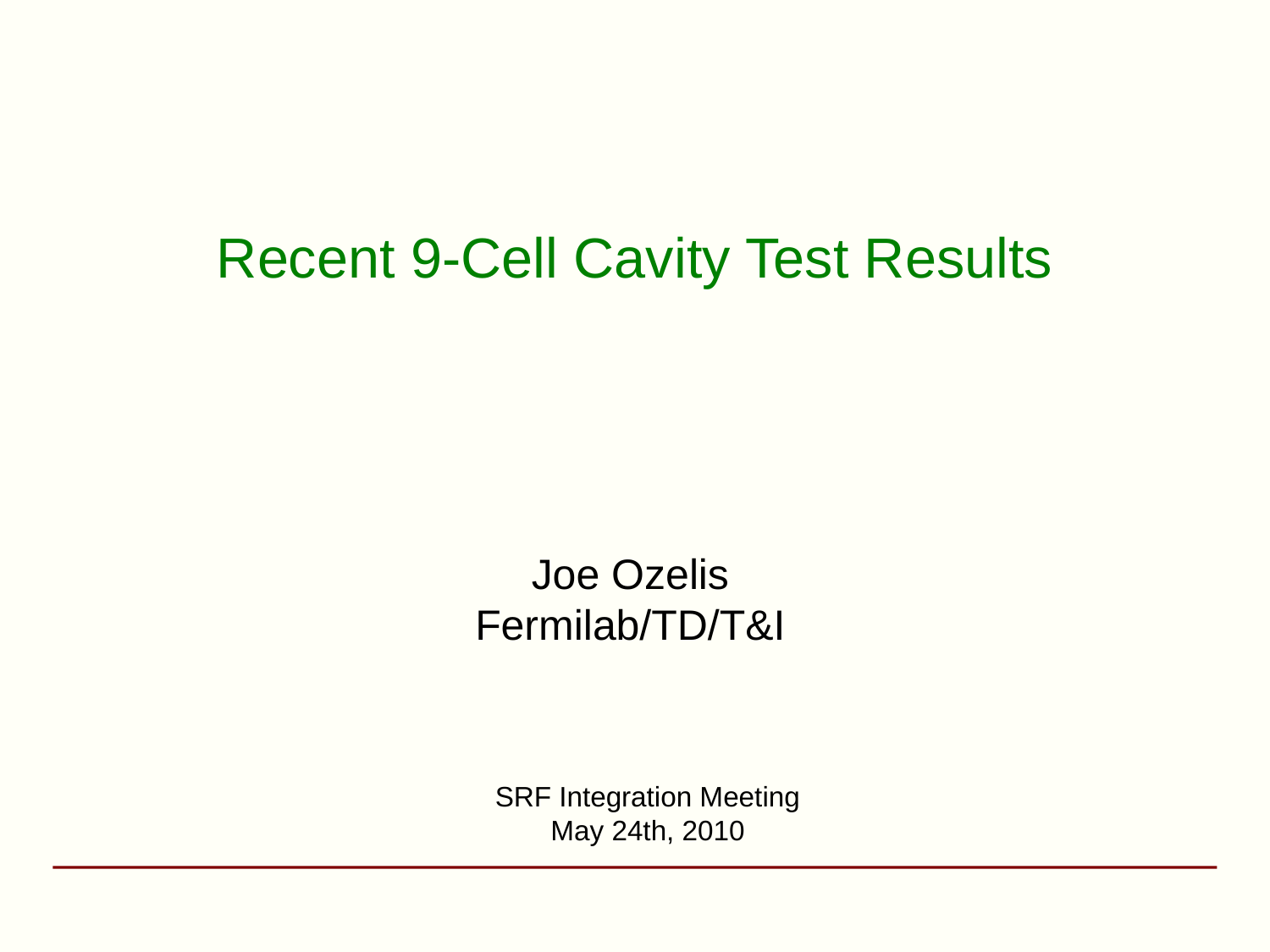

Recent 9-Cell Cavity Test Results
Joe Ozelis
Fermilab/TD/T&I
SRF Integration Meeting
May 24th, 2010